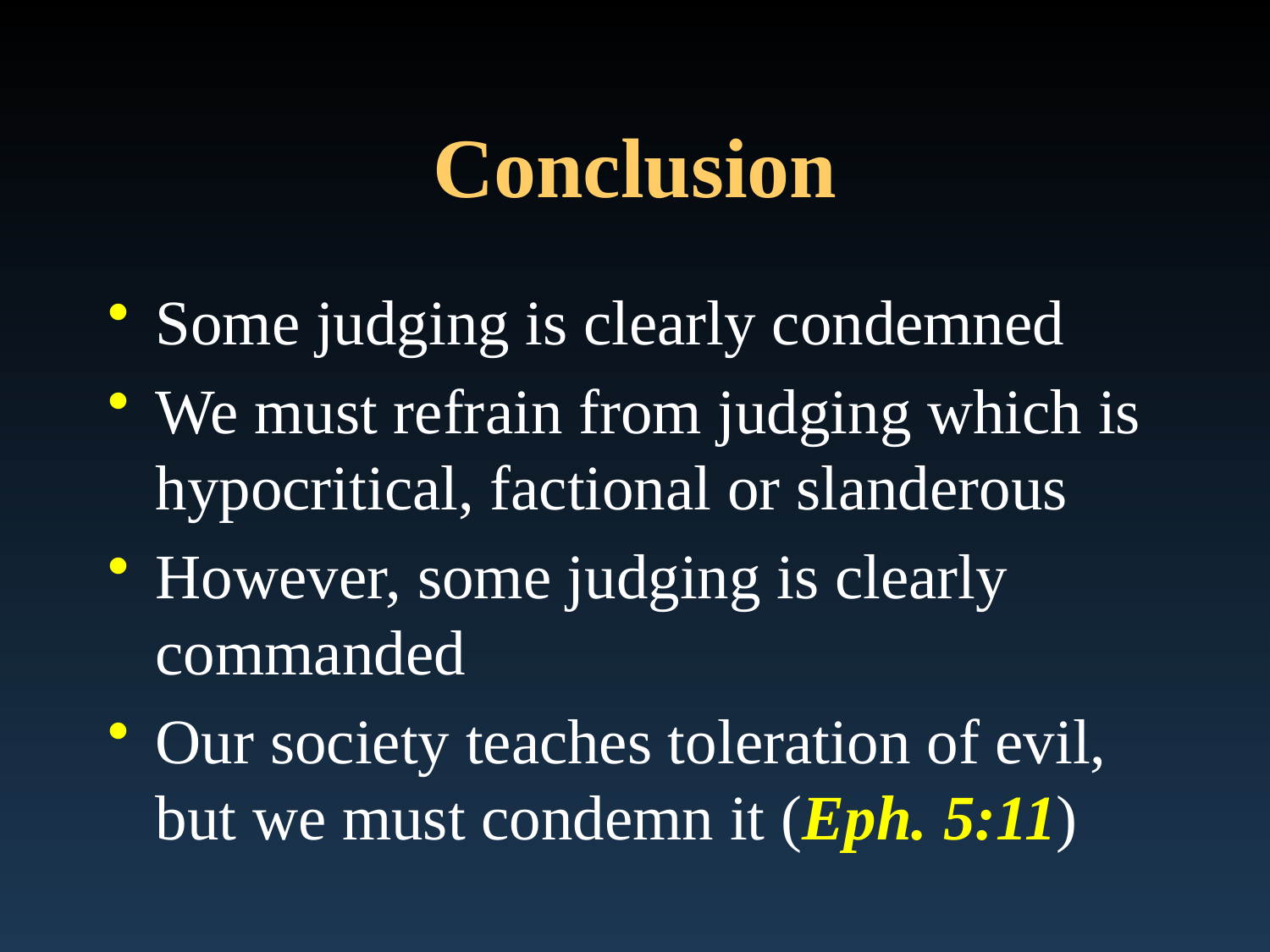

# Conclusion
Some judging is clearly condemned
We must refrain from judging which is hypocritical, factional or slanderous
However, some judging is clearly commanded
Our society teaches toleration of evil, but we must condemn it (Eph. 5:11)